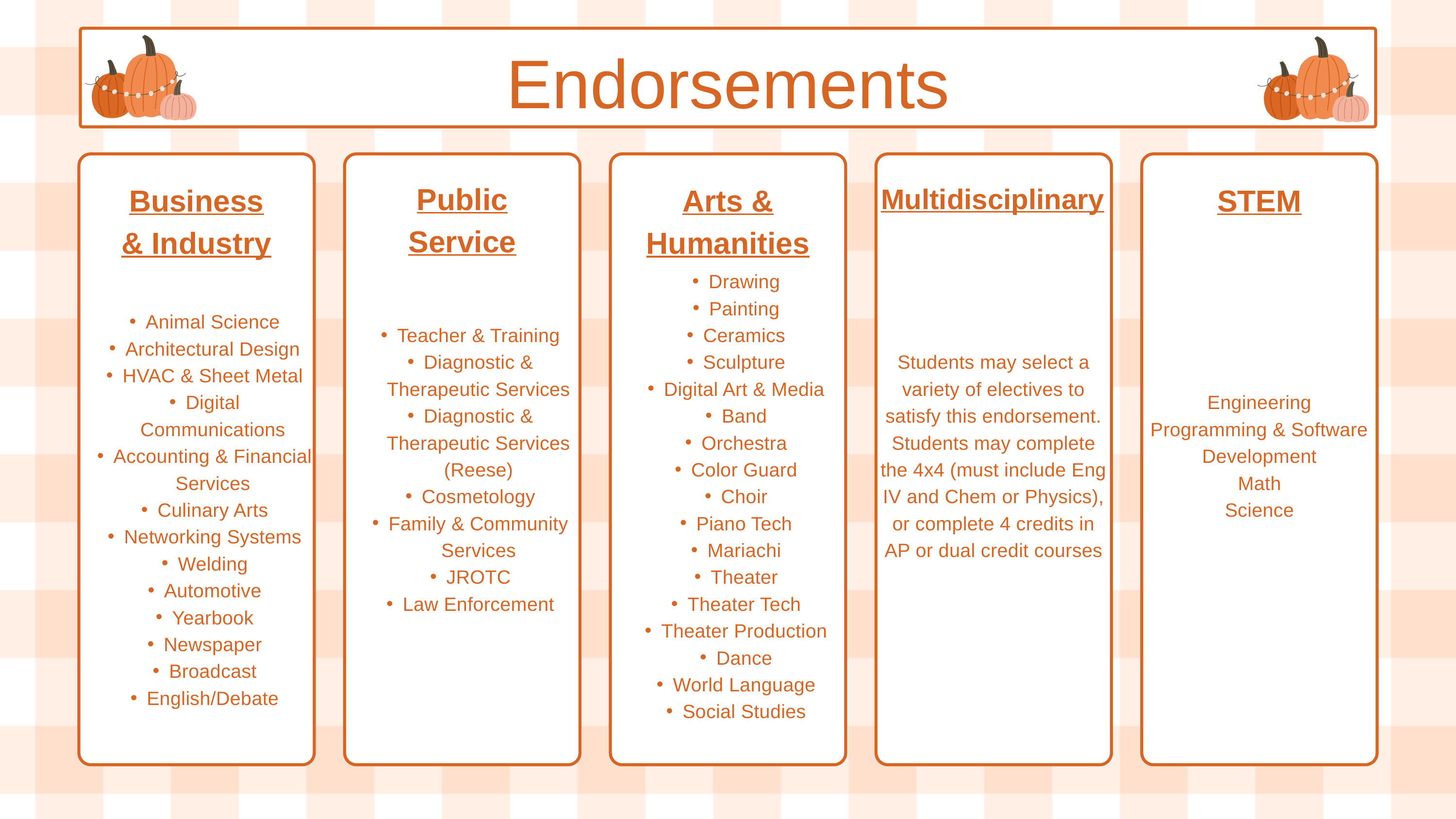

Endorsements

Animal Science
Architectural Design
HVAC & Sheet Metal
Digital Communications
Accounting & Financial Services
Culinary Arts
Networking Systems
Welding
Automotive
Yearbook
Newspaper
Broadcast
English/Debate

Teacher & Training
Diagnostic & Therapeutic Services
Diagnostic & Therapeutic Services (Reese)
Cosmetology
Family & Community Services
JROTC
Law Enforcement

Drawing
Painting
Ceramics
Sculpture
Digital Art & Media
Band
Orchestra
Color Guard
Choir
Piano Tech
Mariachi
Theater
Theater Tech
Theater Production
Dance
World Language
Social Studies

Students may select a variety of electives to satisfy this endorsement. Students may complete the 4x4 (must include Eng IV and Chem or Physics), or complete 4 credits in AP or dual credit courses

Engineering
Programming & Software Development
Math
Science
Public Service
Business & Industry
Arts & Humanities
Multidisciplinary
STEM